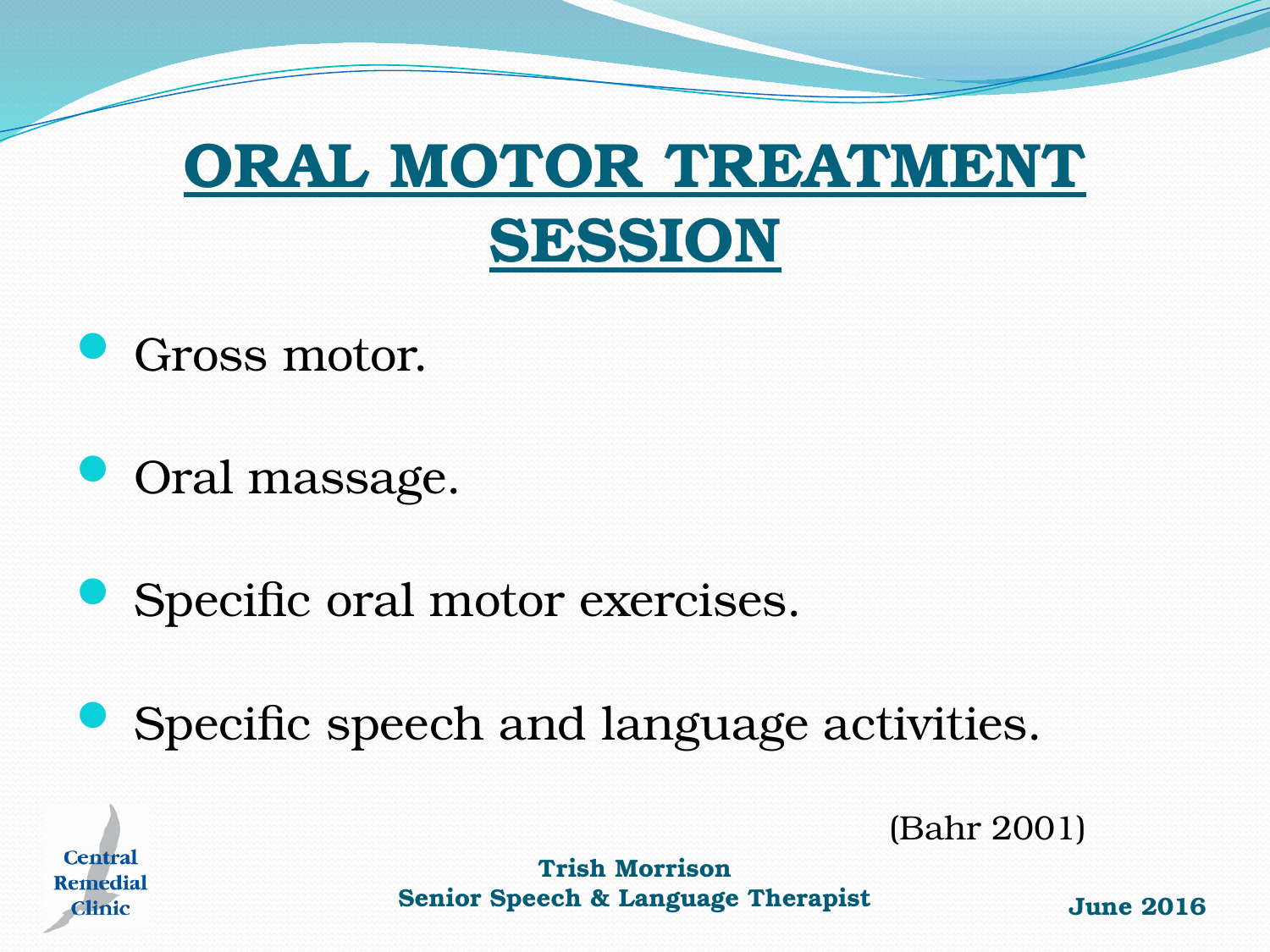

# ORAL MOTOR TREATMENT SESSION
 Gross motor.
 Oral massage.
 Specific oral motor exercises.
 Specific speech and language activities.
                                                                        (Bahr 2001)

Trish Morrison
Senior Speech & Language Therapist

June 2016